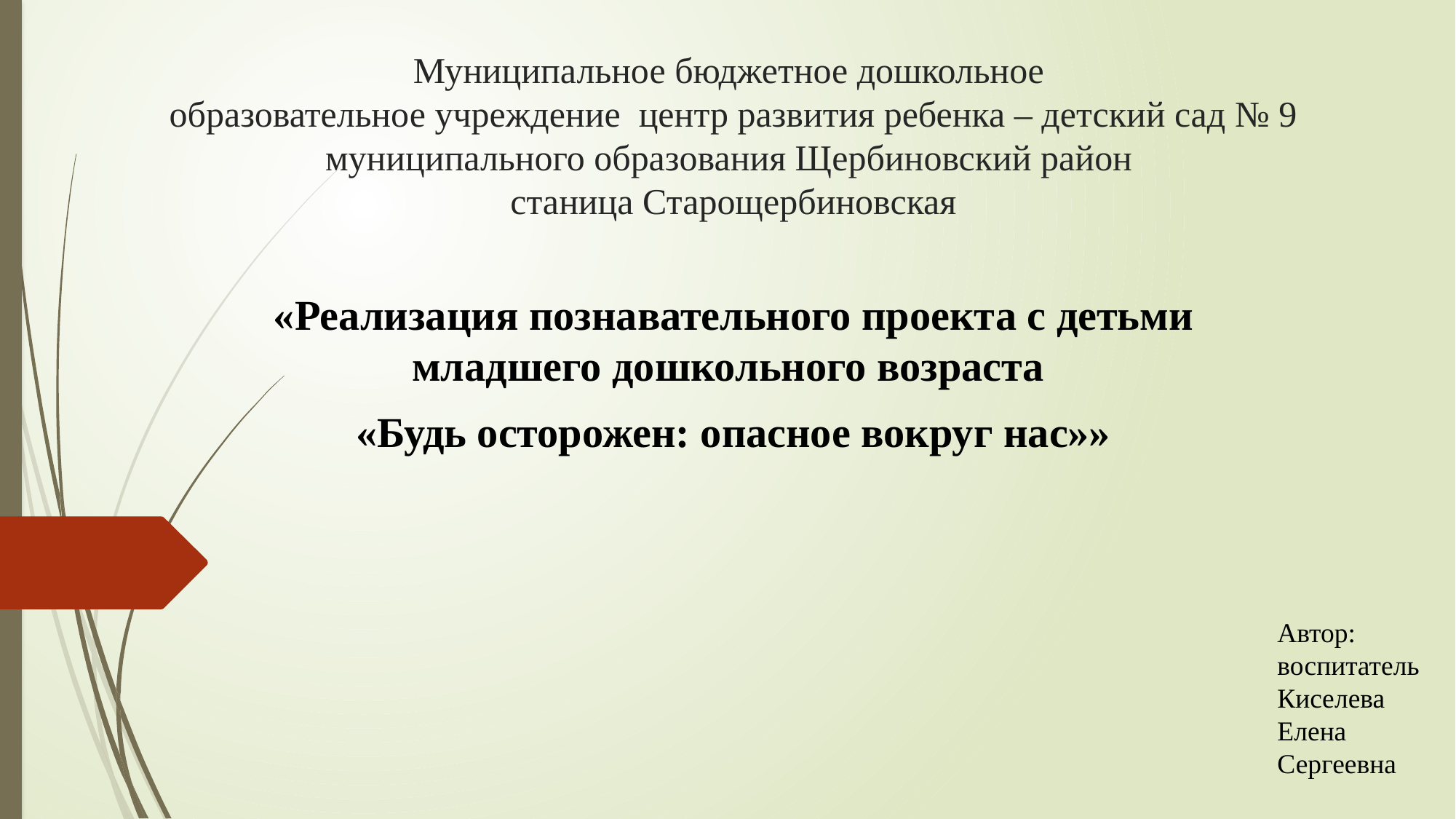

# Муниципальное бюджетное дошкольное образовательное учреждение  центр развития ребенка – детский сад № 9 муниципального образования Щербиновский район станица Старощербиновская
«Реализация познавательного проекта с детьми младшего дошкольного возраста
«Будь осторожен: опасное вокруг нас»»
Автор:
воспитатель
Киселева Елена
Сергеевна